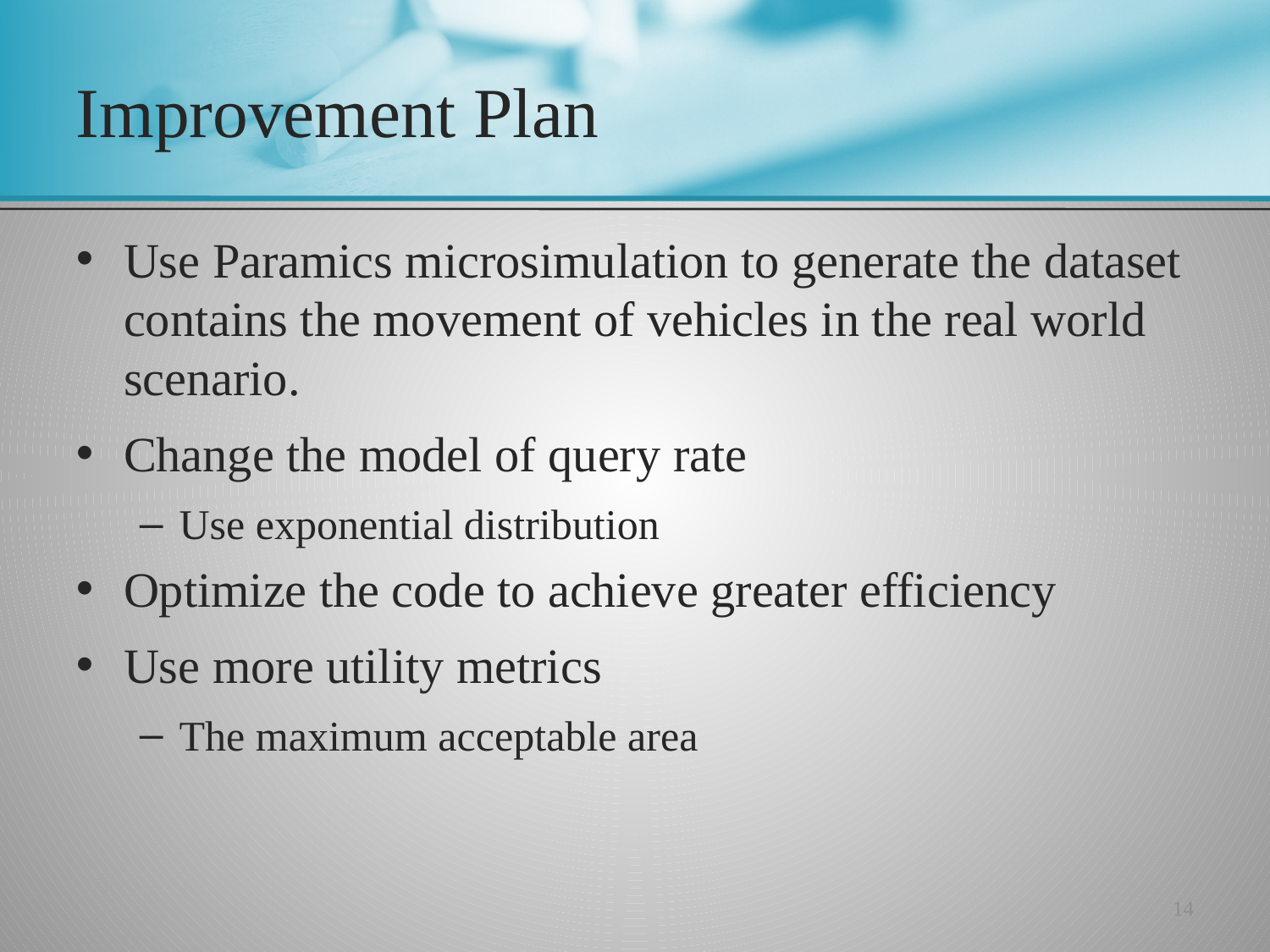

# Improvement Plan
Use Paramics microsimulation to generate the dataset contains the movement of vehicles in the real world scenario.
Change the model of query rate
Use exponential distribution
Optimize the code to achieve greater efficiency
Use more utility metrics
The maximum acceptable area

14